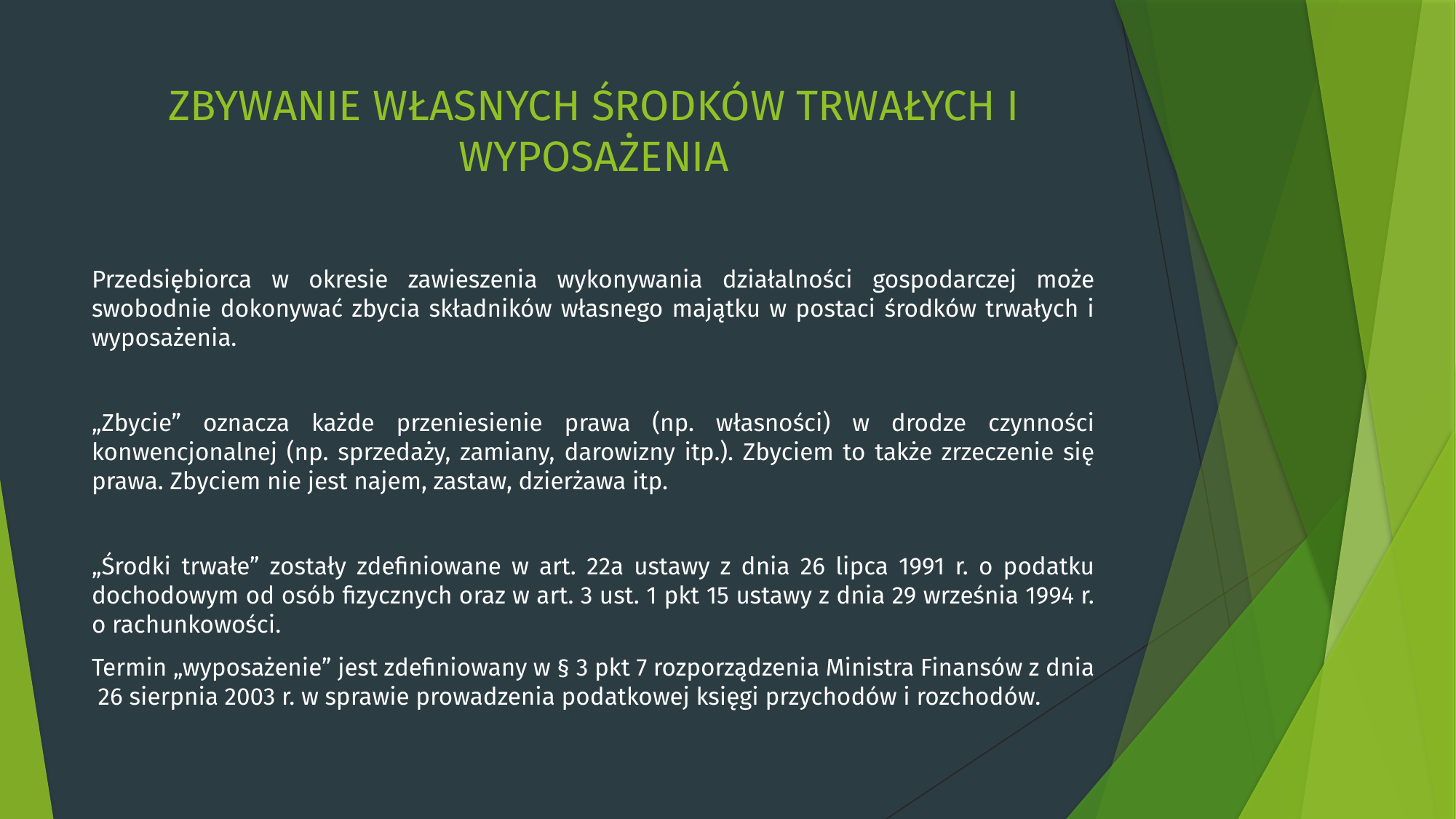

# ZBYWANIE WŁASNYCH ŚRODKÓW TRWAŁYCH I WYPOSAŻENIA
Przedsiębiorca w okresie zawieszenia wykonywania działalności gospodarczej może swobodnie dokonywać zbycia składników własnego majątku w postaci środków trwałych i wyposażenia.

„Zbycie” oznacza każde przeniesienie prawa (np. własności) w drodze czynności konwencjonalnej (np. sprzedaży, zamiany, darowizny itp.). Zbyciem to także zrzeczenie się prawa. Zbyciem nie jest najem, zastaw, dzierżawa itp.

„Środki trwałe” zostały zdefiniowane w art. 22a ustawy z dnia 26 lipca 1991 r. o podatku dochodowym od osób fizycznych oraz w art. 3 ust. 1 pkt 15 ustawy z dnia 29 września 1994 r. o rachunkowości.
Termin „wyposażenie” jest zdefiniowany w § 3 pkt 7 rozporządzenia Ministra Finansów z dnia  26 sierpnia 2003 r. w sprawie prowadzenia podatkowej księgi przychodów i rozchodów.